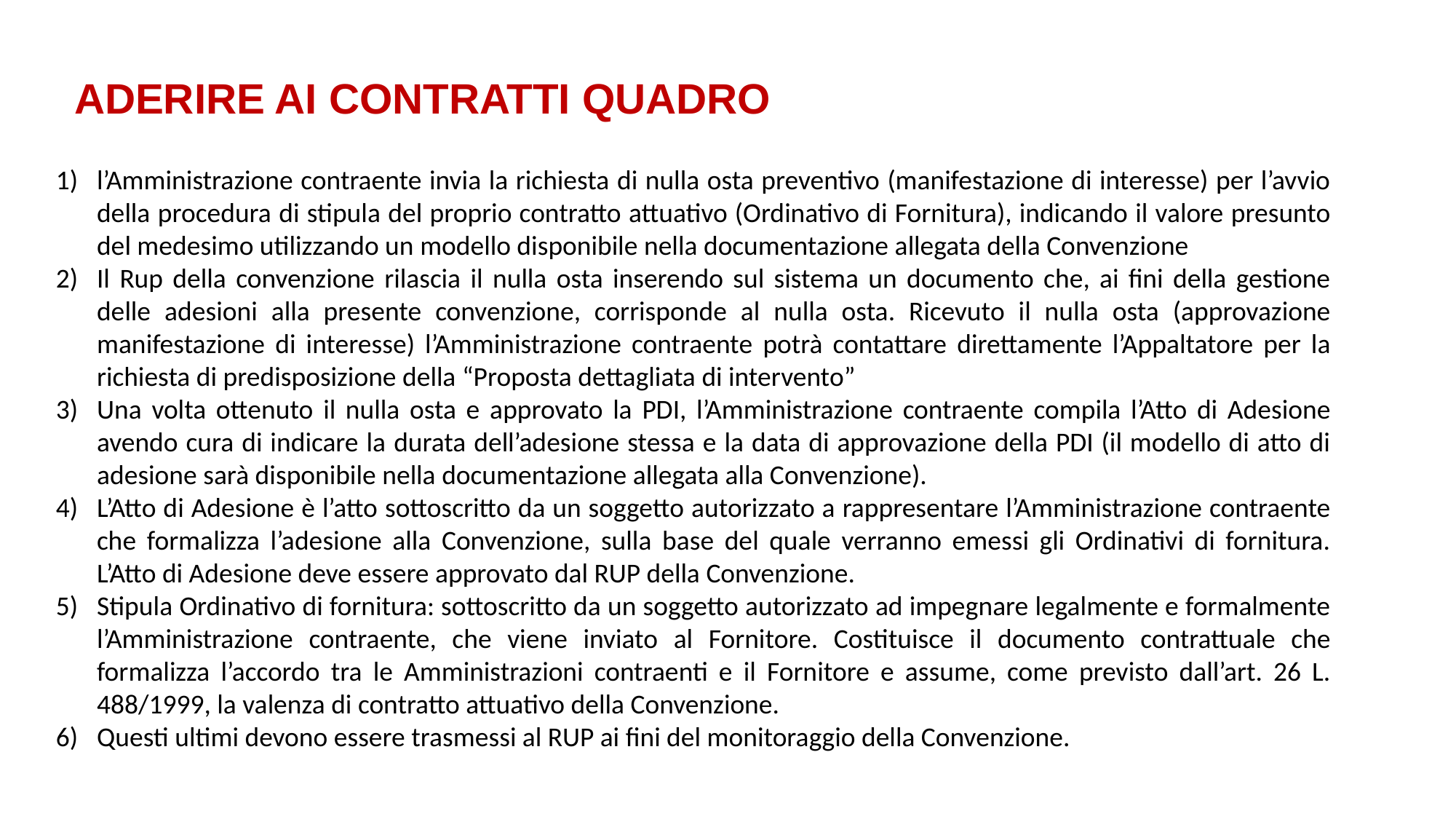

ADERIRE AI CONTRATTI QUADRO
l’Amministrazione contraente invia la richiesta di nulla osta preventivo (manifestazione di interesse) per l’avvio della procedura di stipula del proprio contratto attuativo (Ordinativo di Fornitura), indicando il valore presunto del medesimo utilizzando un modello disponibile nella documentazione allegata della Convenzione
Il Rup della convenzione rilascia il nulla osta inserendo sul sistema un documento che, ai fini della gestione delle adesioni alla presente convenzione, corrisponde al nulla osta. Ricevuto il nulla osta (approvazione manifestazione di interesse) l’Amministrazione contraente potrà contattare direttamente l’Appaltatore per la richiesta di predisposizione della “Proposta dettagliata di intervento”
Una volta ottenuto il nulla osta e approvato la PDI, l’Amministrazione contraente compila l’Atto di Adesione avendo cura di indicare la durata dell’adesione stessa e la data di approvazione della PDI (il modello di atto di adesione sarà disponibile nella documentazione allegata alla Convenzione).
L’Atto di Adesione è l’atto sottoscritto da un soggetto autorizzato a rappresentare l’Amministrazione contraente che formalizza l’adesione alla Convenzione, sulla base del quale verranno emessi gli Ordinativi di fornitura. L’Atto di Adesione deve essere approvato dal RUP della Convenzione.
Stipula Ordinativo di fornitura: sottoscritto da un soggetto autorizzato ad impegnare legalmente e formalmente l’Amministrazione contraente, che viene inviato al Fornitore. Costituisce il documento contrattuale che formalizza l’accordo tra le Amministrazioni contraenti e il Fornitore e assume, come previsto dall’art. 26 L. 488/1999, la valenza di contratto attuativo della Convenzione.
Questi ultimi devono essere trasmessi al RUP ai fini del monitoraggio della Convenzione.